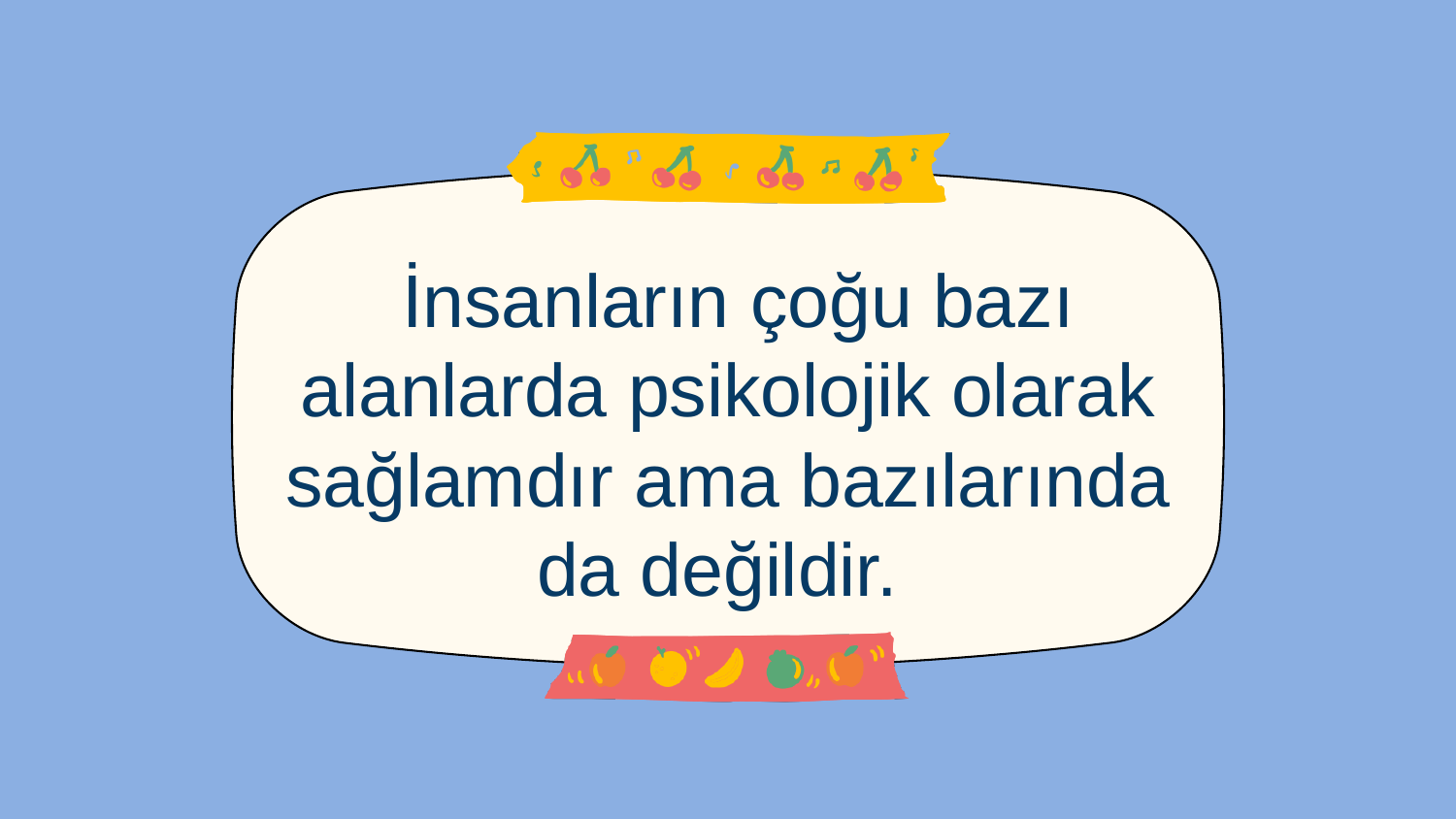

İnsanların çoğu bazı alanlarda psikolojik olarak sağlamdır ama bazılarında da değildir.